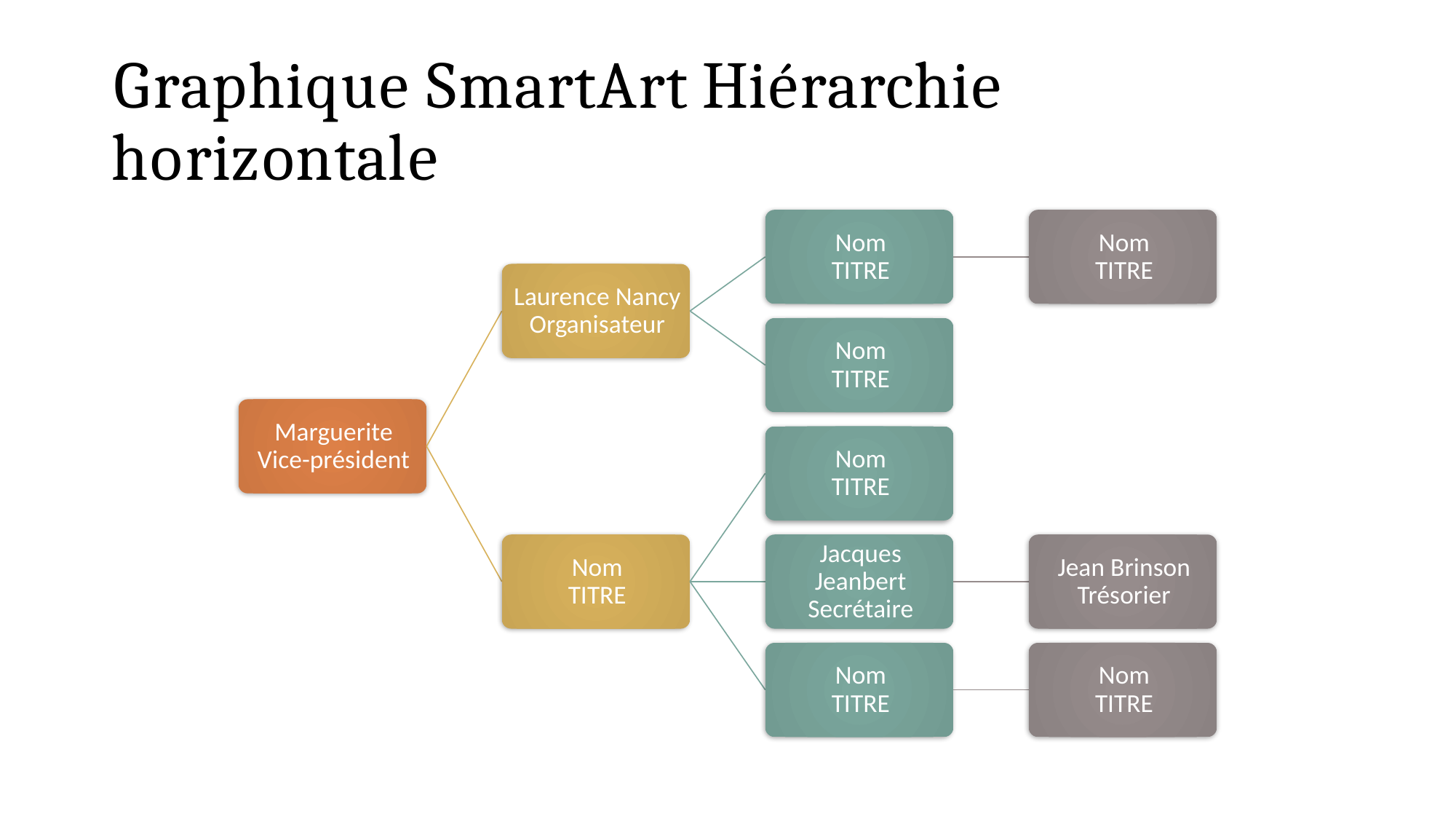

# Graphique SmartArt Hiérarchie horizontale
Marguerite
Vice-président

Laurence Nancy
Organisateur

Nom
TITRE

Nom
TITRE

Nom
TITRE

Nom
TITRE

Nom
TITRE

Jacques Jeanbert
Secrétaire

Jean Brinson
Trésorier

Nom
TITRE

Nom
TITRE